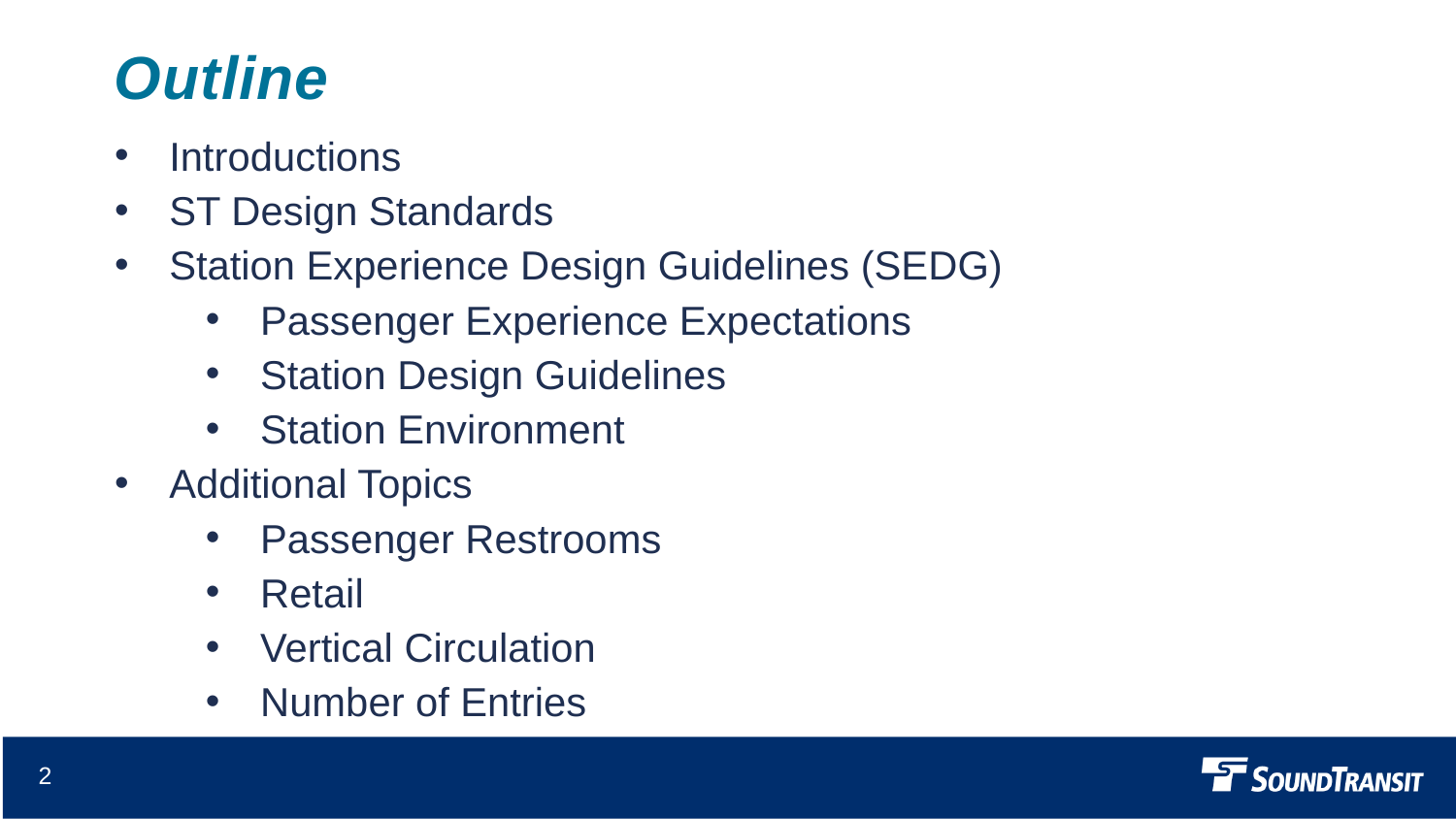

# Outline
Introductions
ST Design Standards
Station Experience Design Guidelines (SEDG)
Passenger Experience Expectations
Station Design Guidelines
Station Environment
Additional Topics
Passenger Restrooms
Retail
Vertical Circulation
Number of Entries